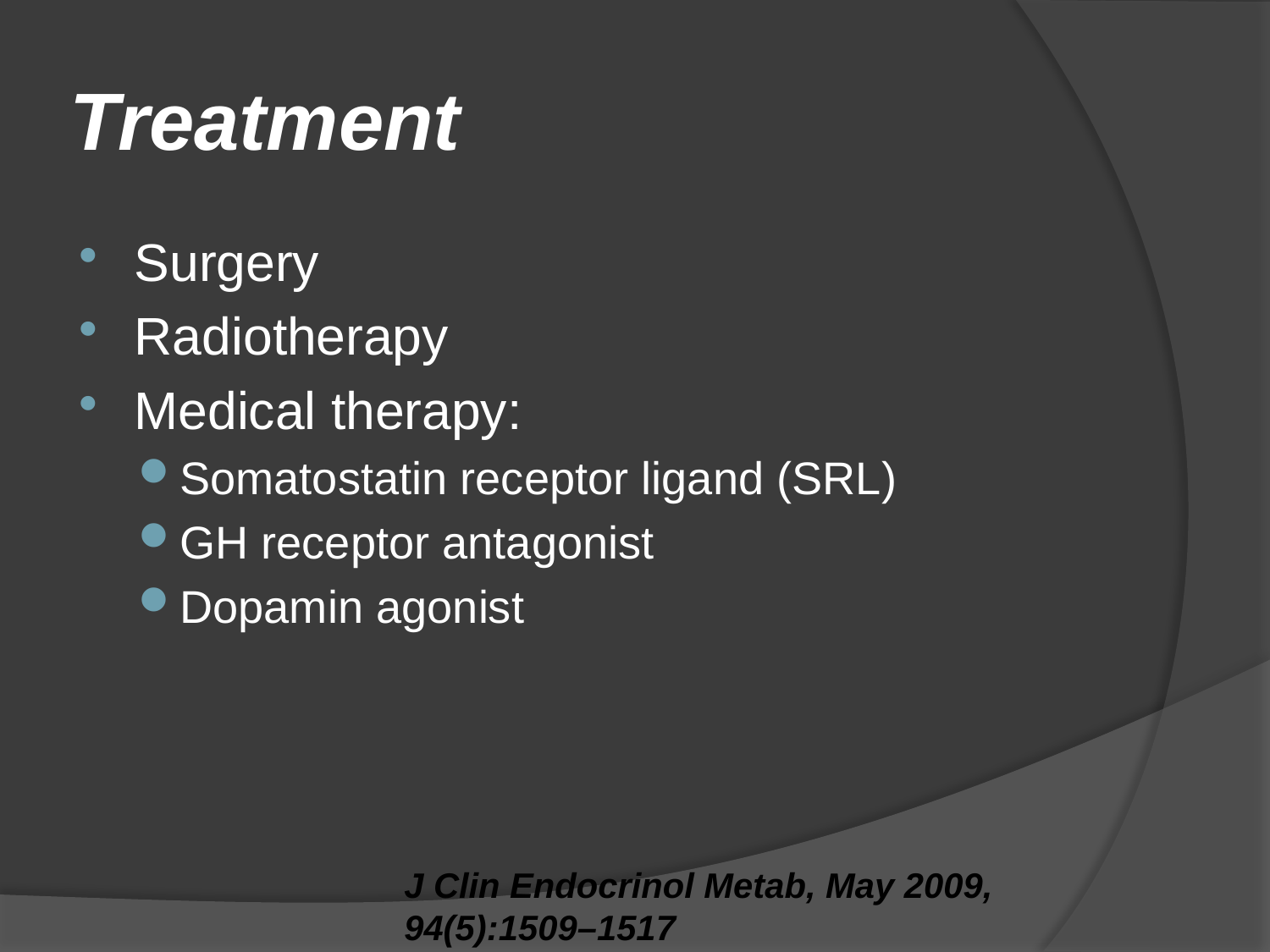

# Treatment
Surgery
Radiotherapy
Medical therapy:
Somatostatin receptor ligand (SRL)
GH receptor antagonist
Dopamin agonist

J Clin Endocrinol Metab, May 2009, 94(5):1509–1517